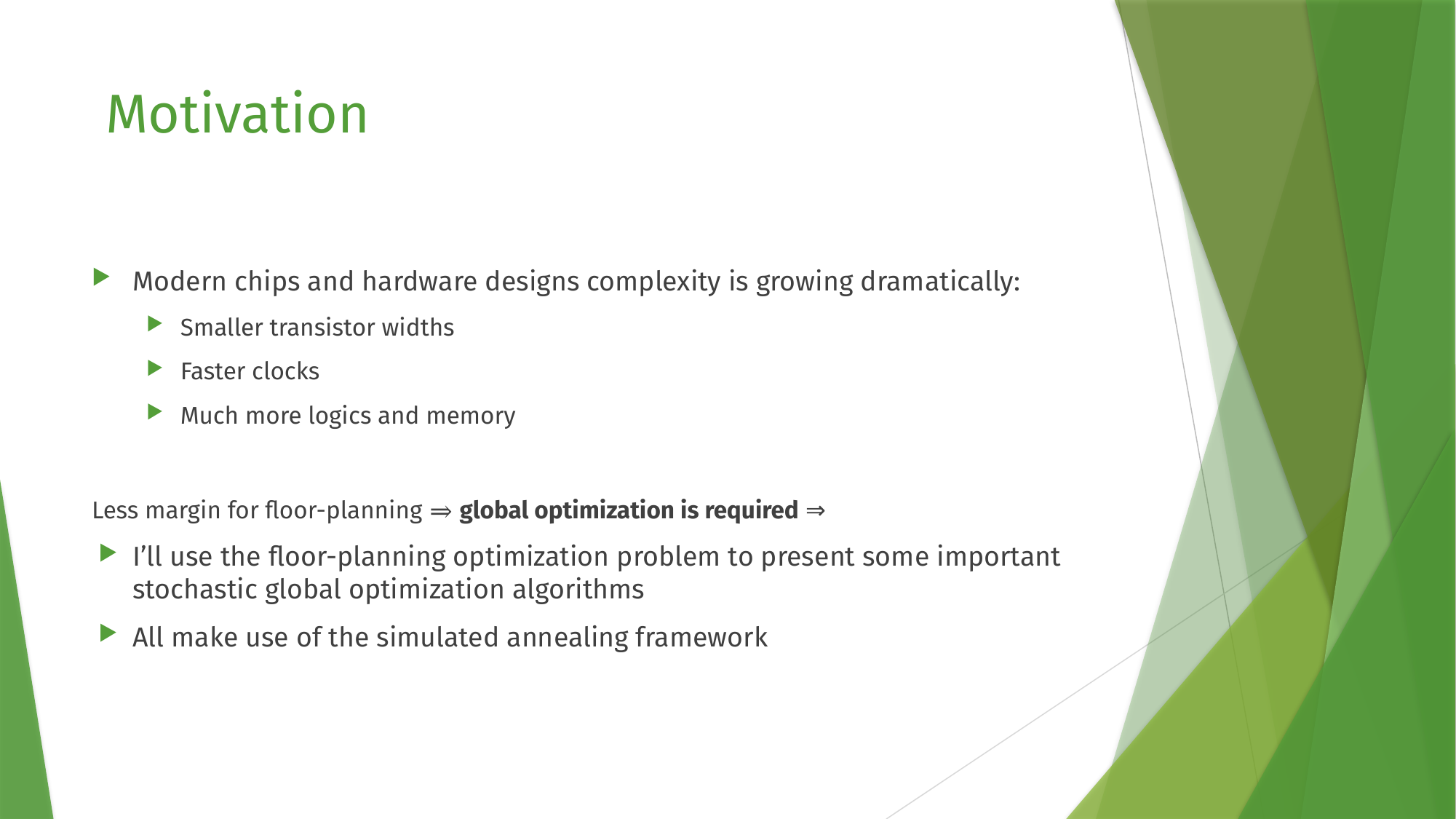

# Motivation
Modern chips and hardware designs complexity is growing dramatically:
Smaller transistor widths
Faster clocks
Much more logics and memory

⇒ Less margin for floor-planning ⇒ global optimization is required
I’ll use the floor-planning optimization problem to present some important stochastic global optimization algorithms
All make use of the simulated annealing framework